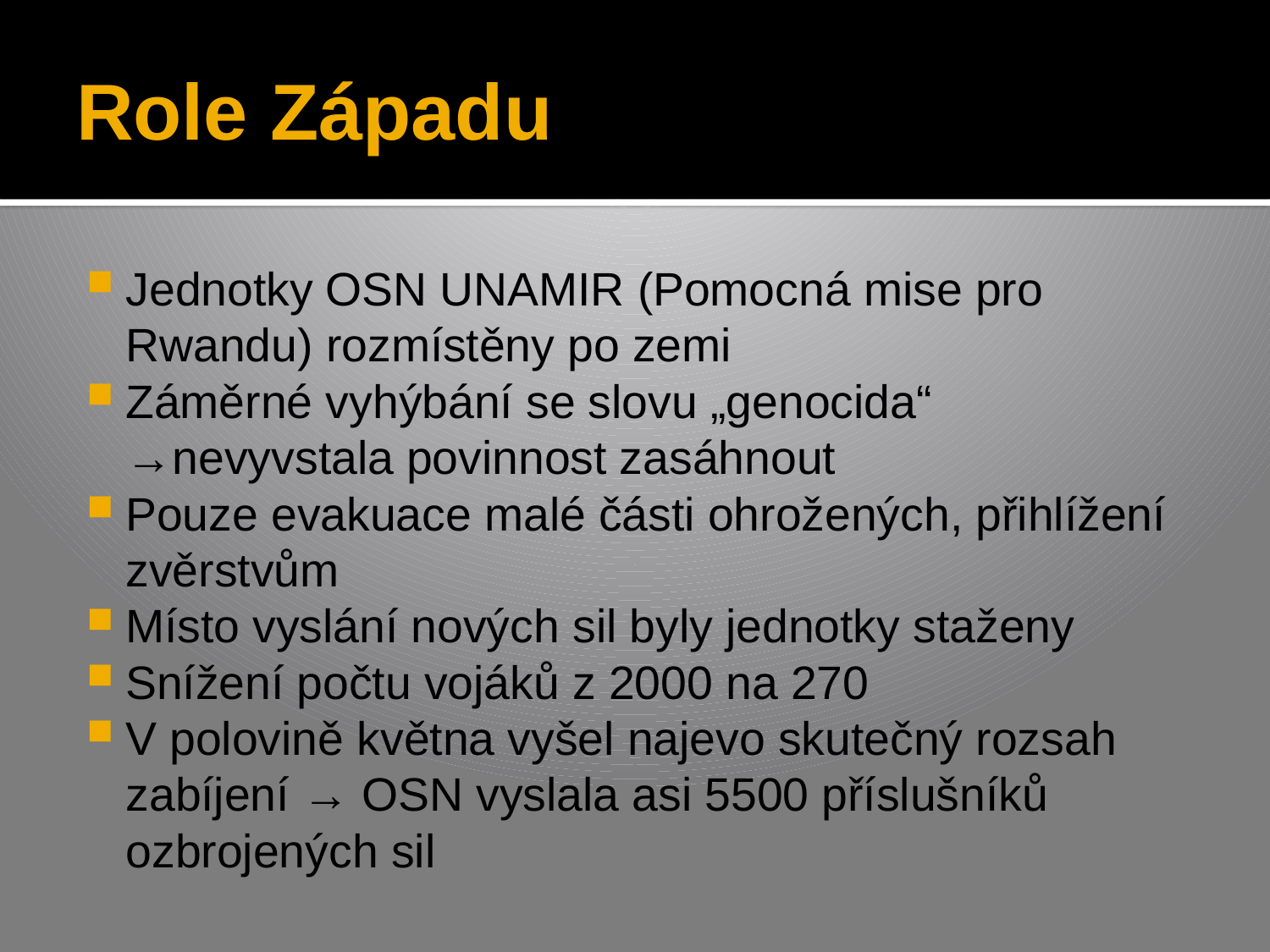

# Role Západu
Jednotky OSN UNAMIR (Pomocná mise pro Rwandu) rozmístěny po zemi
Záměrné vyhýbání se slovu „genocida“ →nevyvstala povinnost zasáhnout
Pouze evakuace malé části ohrožených, přihlížení zvěrstvům
Místo vyslání nových sil byly jednotky staženy
Snížení počtu vojáků z 2000 na 270
V polovině května vyšel najevo skutečný rozsah zabíjení → OSN vyslala asi 5500 příslušníků ozbrojených sil